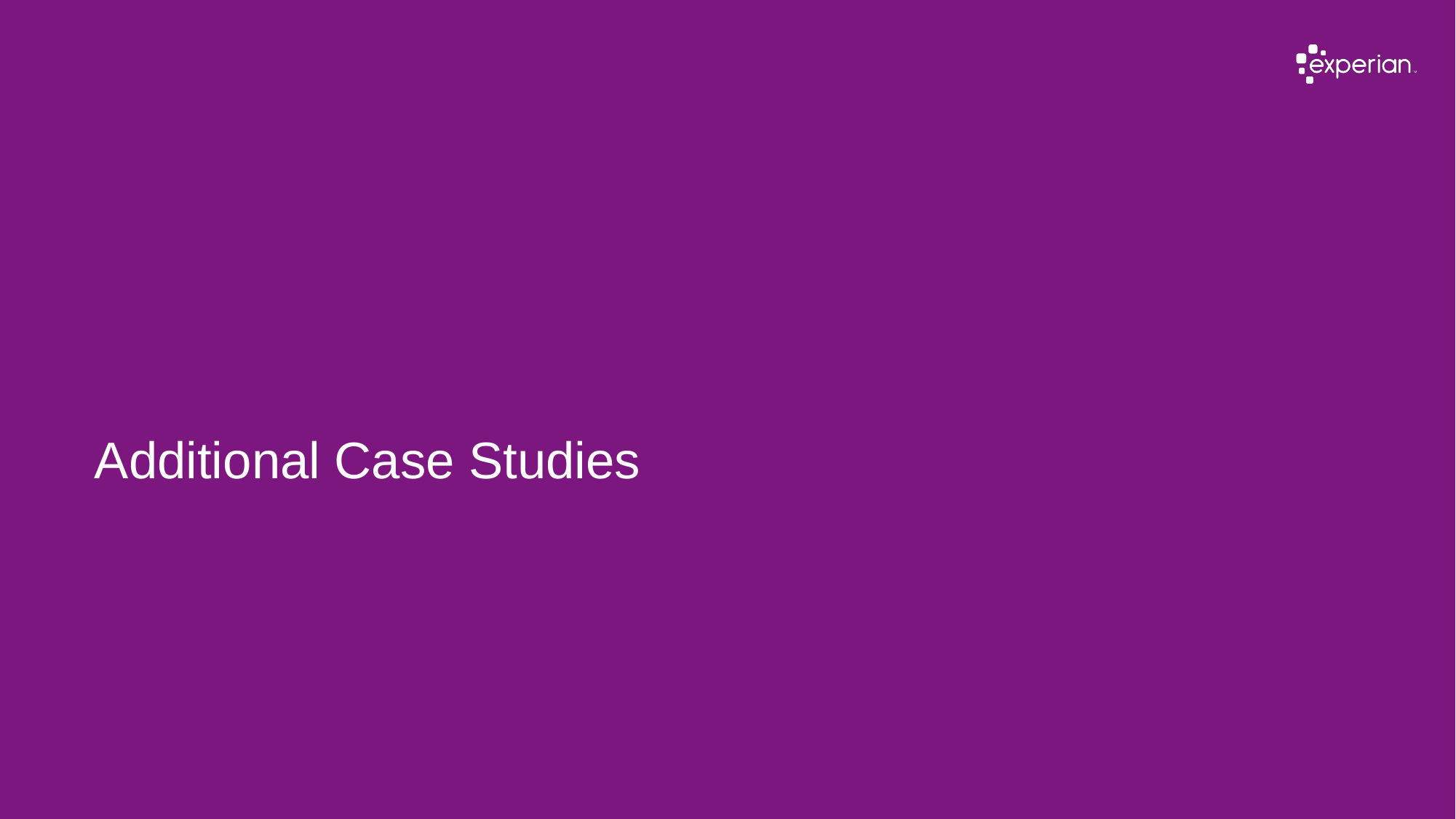

# Additional Case Studies
© Experian | Confidential
31